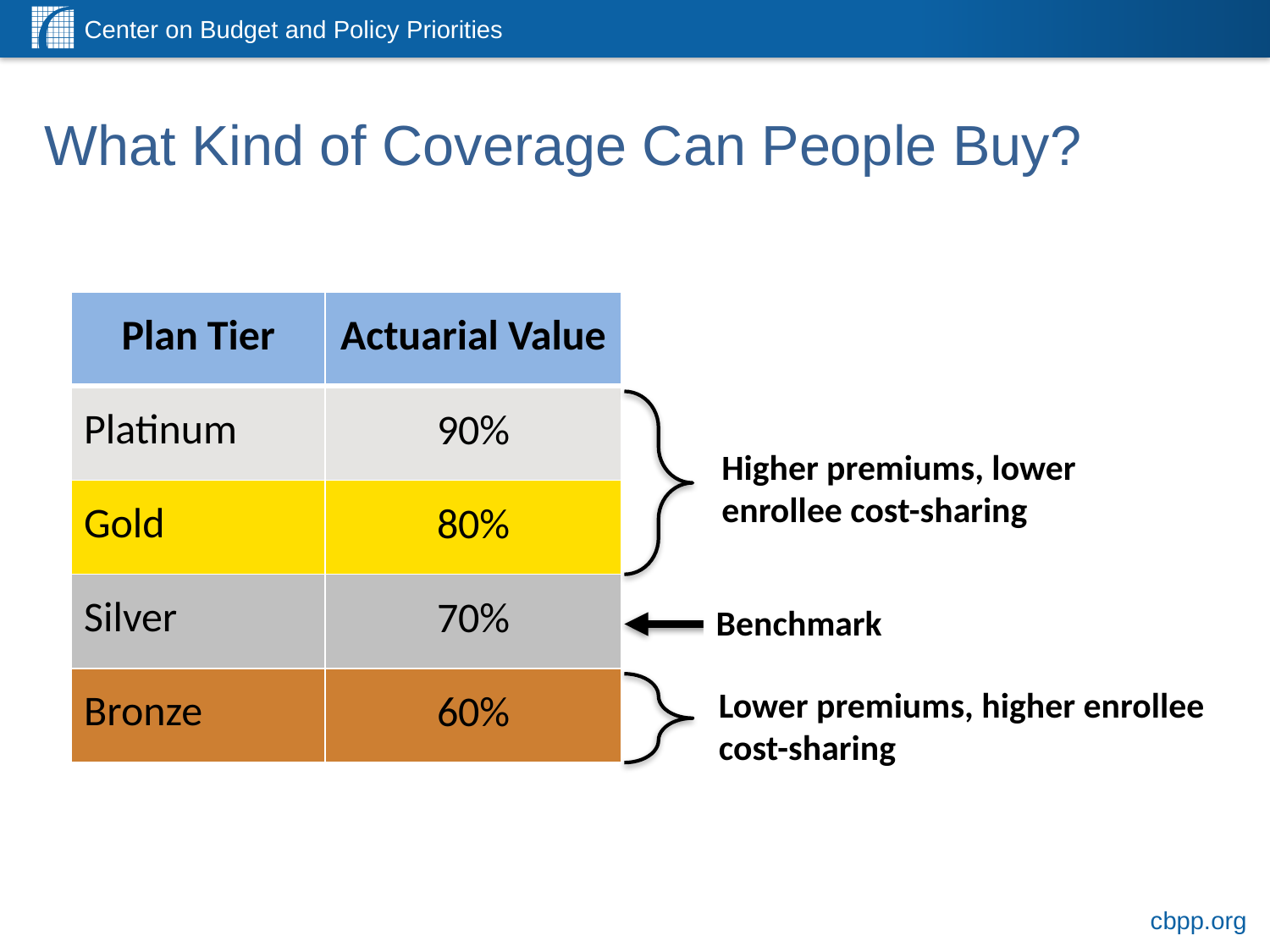

# What Kind of Coverage Can People Buy?
| Plan Tier | Actuarial Value |
| --- | --- |
| Platinum | 90% |
| Gold | 80% |
| Silver | 70% |
| Bronze | 60% |

Higher premiums, lower enrollee cost-sharing
Benchmark

Lower premiums, higher enrollee cost-sharing